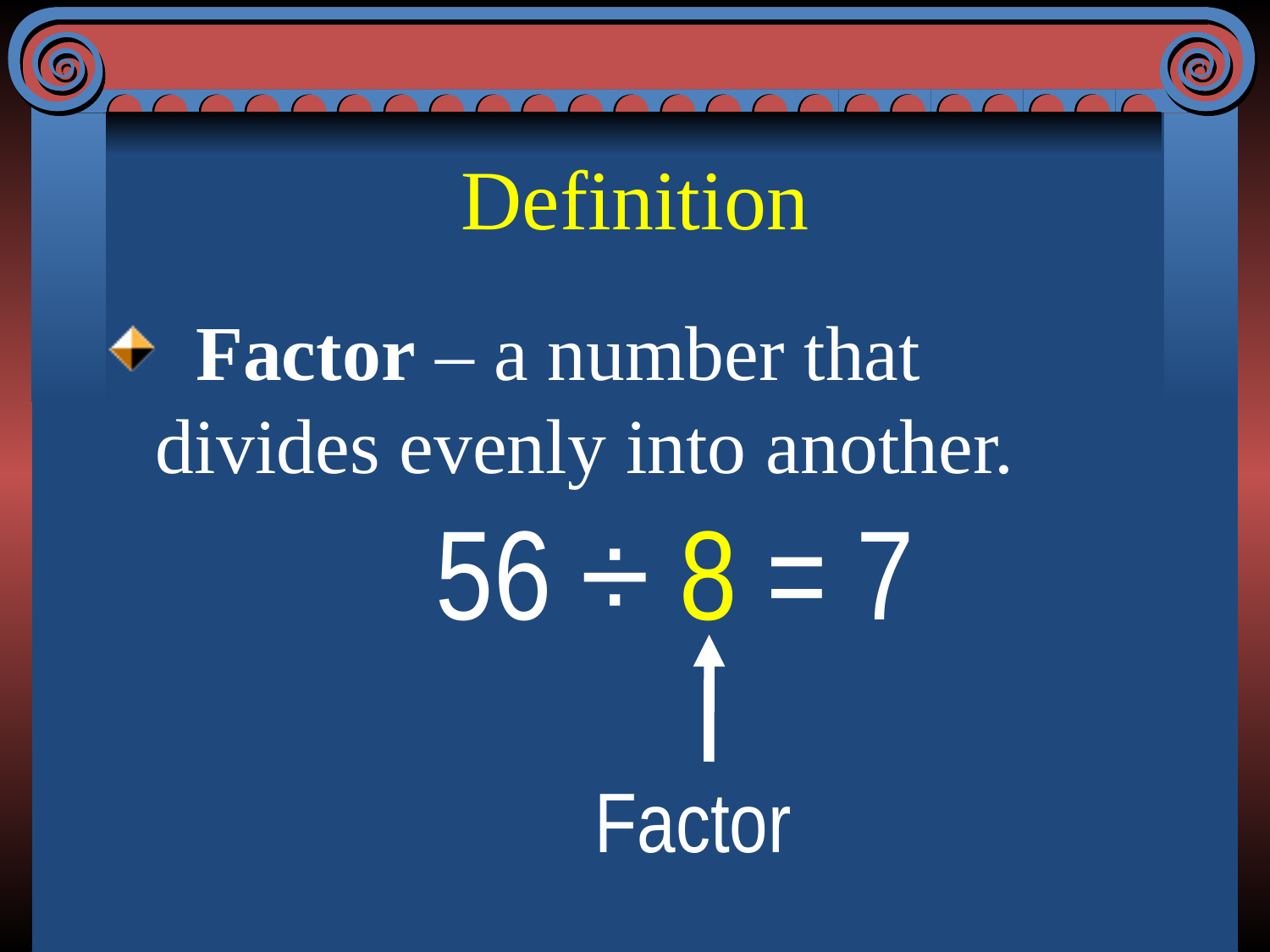

# Definition
  Factor – a number that divides evenly into another.
56 ÷ 8 = 7

Factor